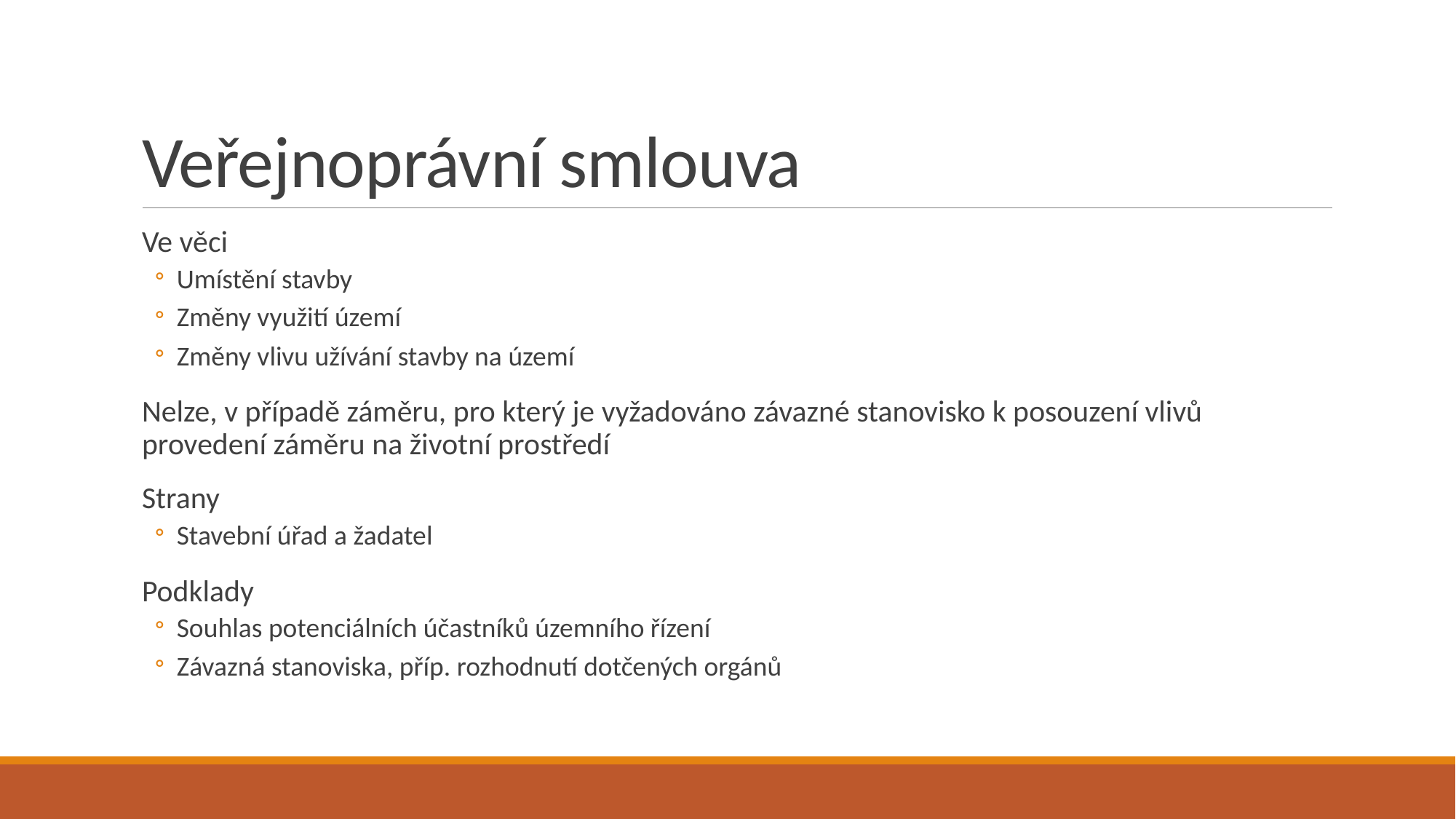

# Veřejnoprávní smlouva
Ve věci
Umístění stavby
Změny využití území
Změny vlivu užívání stavby na území
Nelze, v případě záměru, pro který je vyžadováno závazné stanovisko k posouzení vlivů provedení záměru na životní prostředí
Strany
Stavební úřad a žadatel
Podklady
Souhlas potenciálních účastníků územního řízení
Závazná stanoviska, příp. rozhodnutí dotčených orgánů